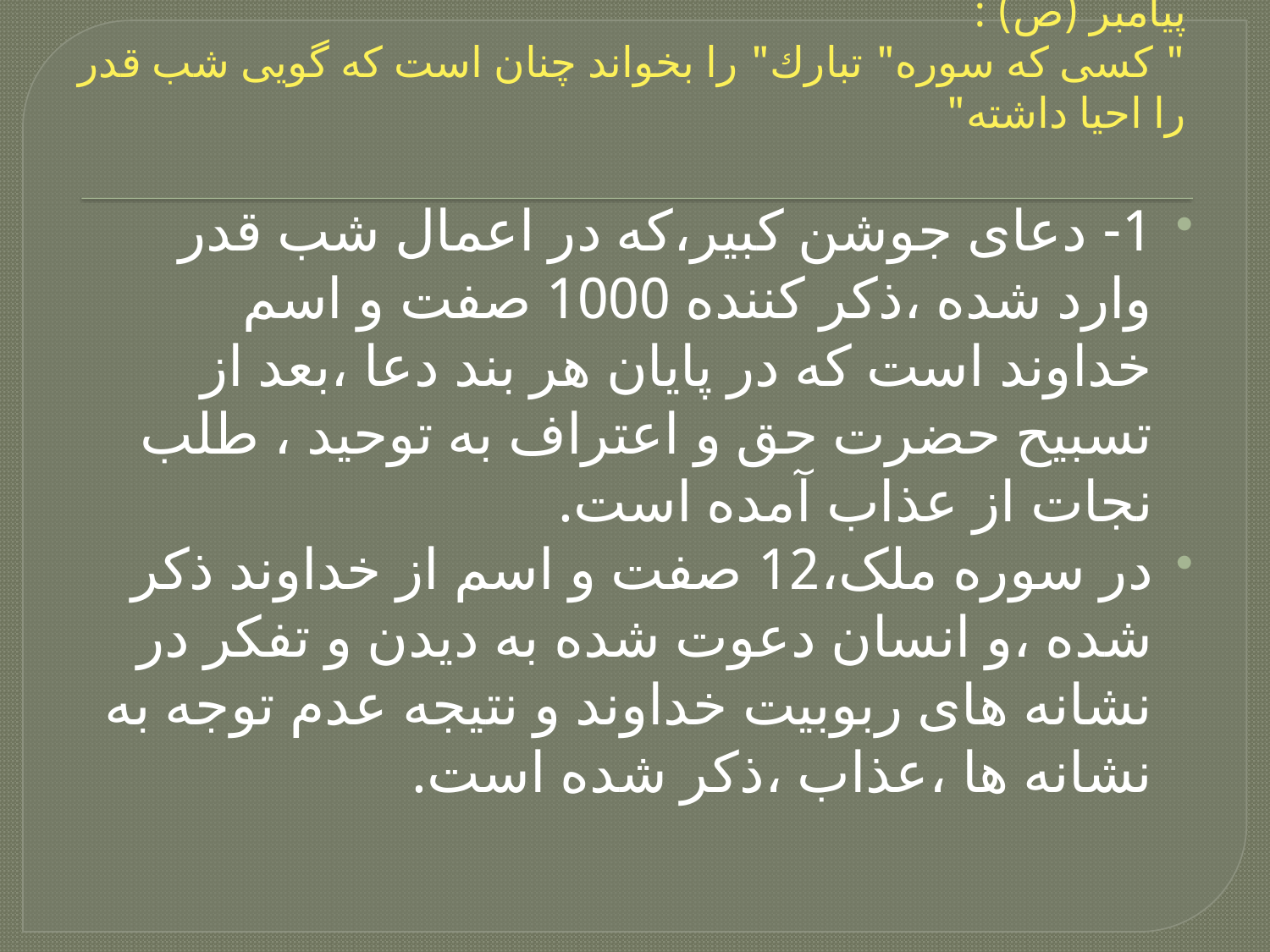

# پيامبر (ص) : " كسى كه سوره" تبارك" را بخواند چنان است كه گويى شب قدر را احيا داشته"
1- دعای جوشن کبیر،که در اعمال شب قدر وارد شده ،ذکر کننده 1000 صفت و اسم خداوند است که در پایان هر بند دعا ،بعد از تسبیح حضرت حق و اعتراف به توحید ، طلب نجات از عذاب آمده است.
در سوره ملک،12 صفت و اسم از خداوند ذکر شده ،و انسان دعوت شده به دیدن و تفکر در نشانه های ربوبیت خداوند و نتیجه عدم توجه به نشانه ها ،عذاب ،ذکر شده است.